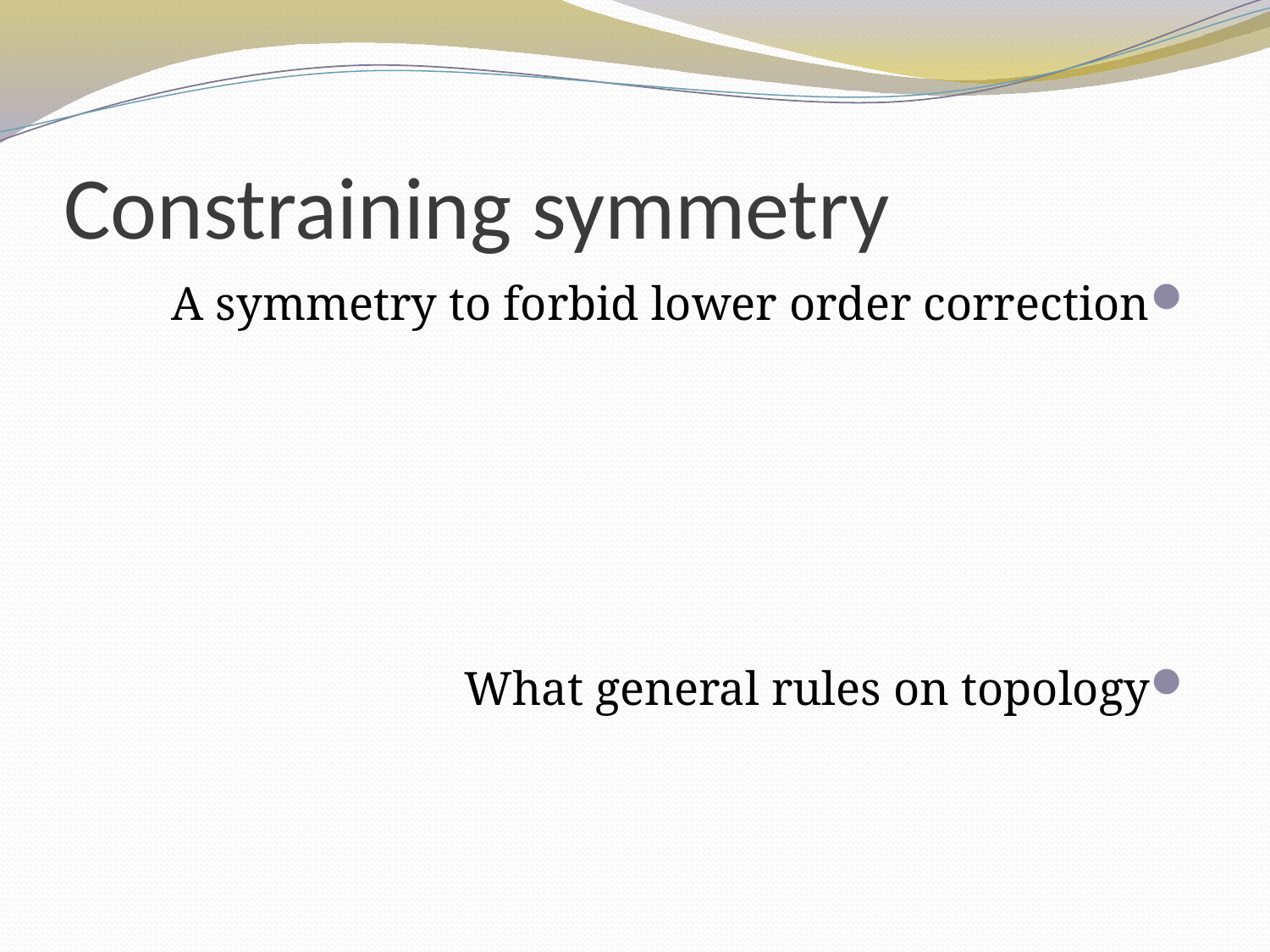

# Constraining symmetry
A symmetry to forbid lower order correction

What general rules on topology